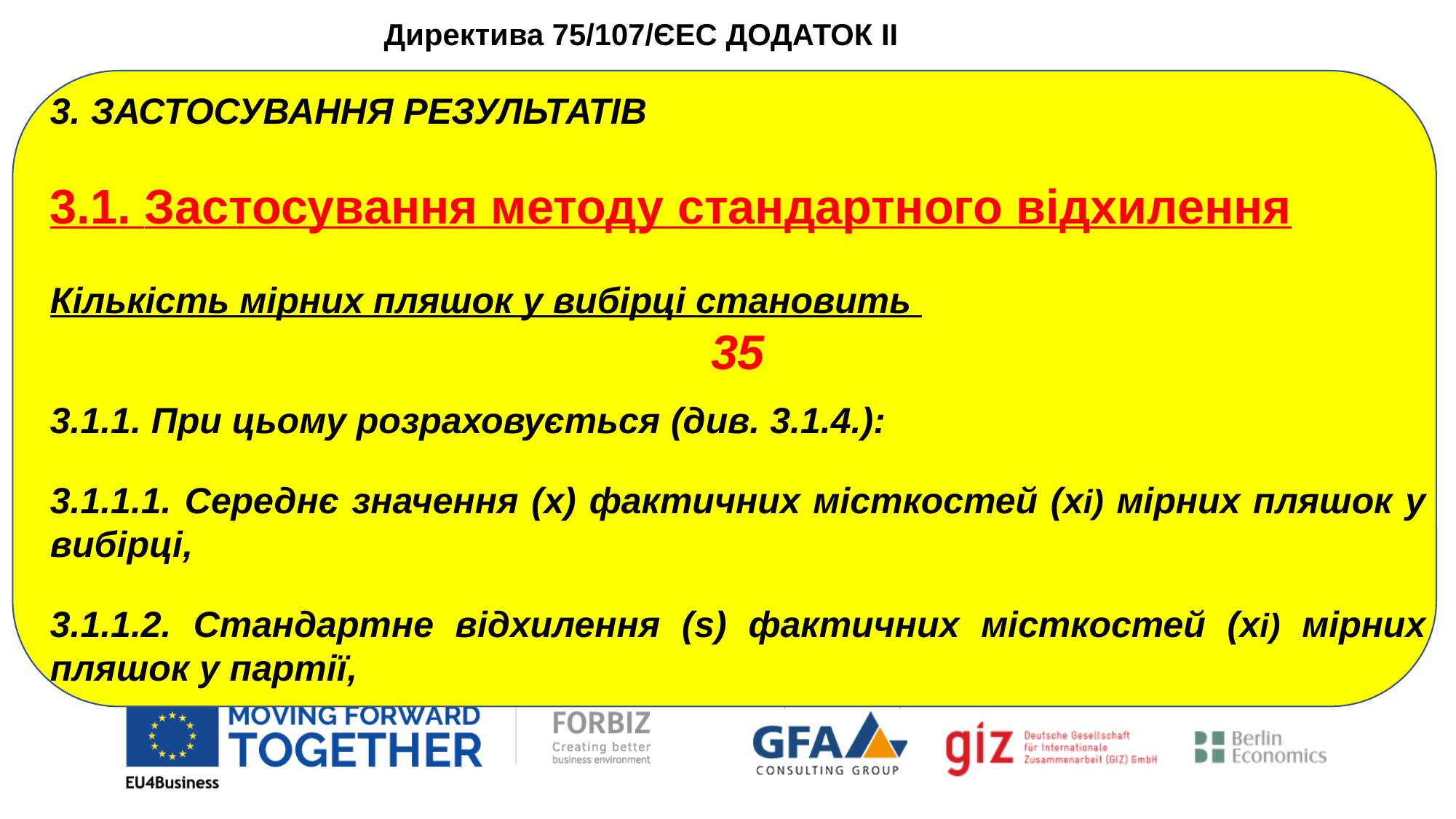

Директива 75/107/ЄEC ДОДАТОК II

3. ЗАСТОСУВАННЯ РЕЗУЛЬТАТІВ

3.1. Застосування методу стандартного відхилення

Кількість мірних пляшок у вибірці становить
35

3.1.1. При цьому розраховується (див. 3.1.4.):

3.1.1.1. Середнє значення (x) фактичних місткостей (xi) мірних пляшок у вибірці,

3.1.1.2. Стандартне відхилення (s) фактичних місткостей (xi) мірних пляшок у партії,